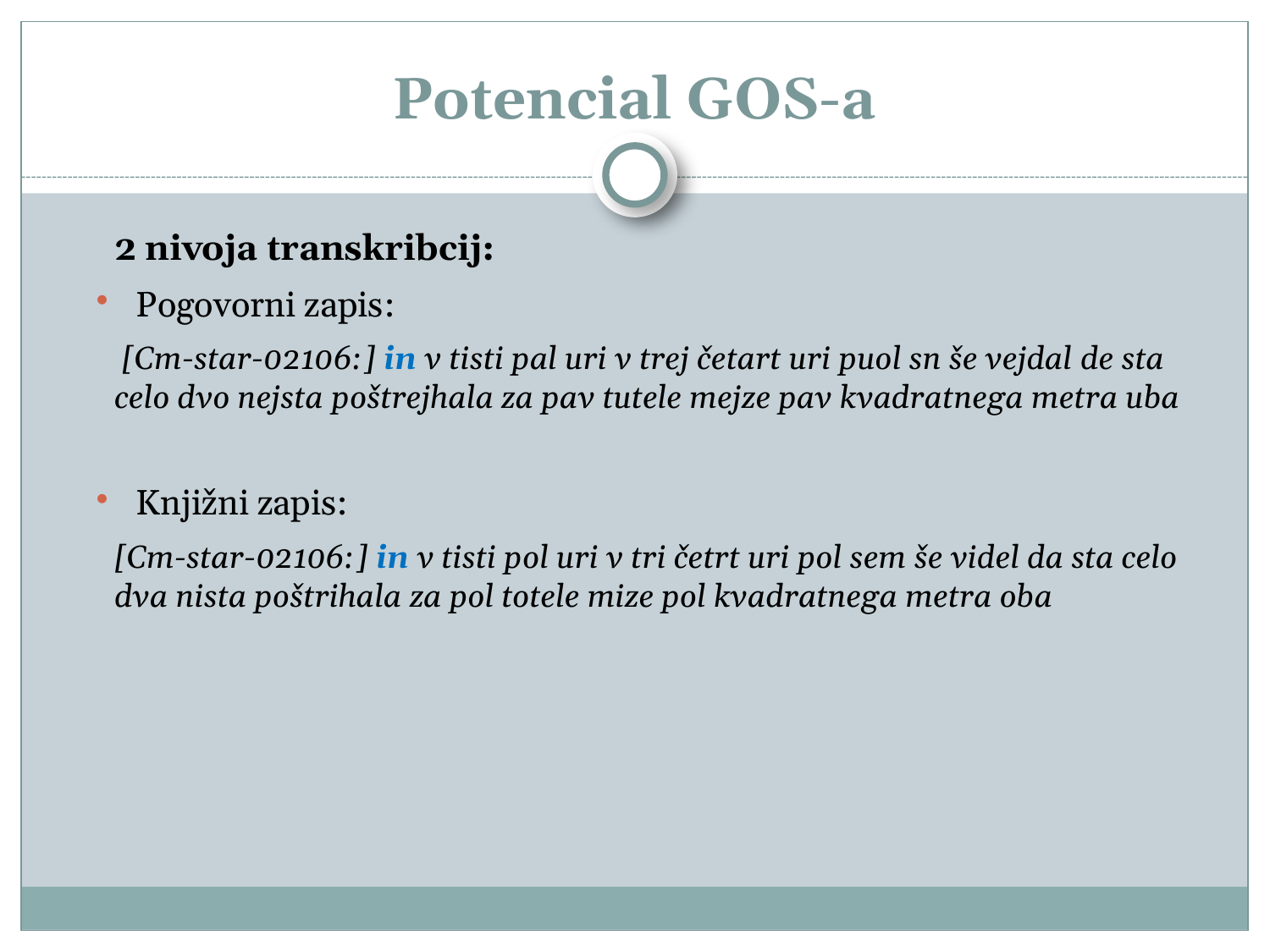

# Potencial GOS-a
	2 nivoja transkribcij:
Pogovorni zapis:
	 [Cm-star-02106:] in v tisti pal uri v trej četart uri puol sn še vejdal de sta celo dvo nejsta poštrejhala za pav tutele mejze pav kvadratnega metra uba

Knjižni zapis:
	[Cm-star-02106:] in v tisti pol uri v tri četrt uri pol sem še videl da sta celo dva nista poštrihala za pol totele mize pol kvadratnega metra oba